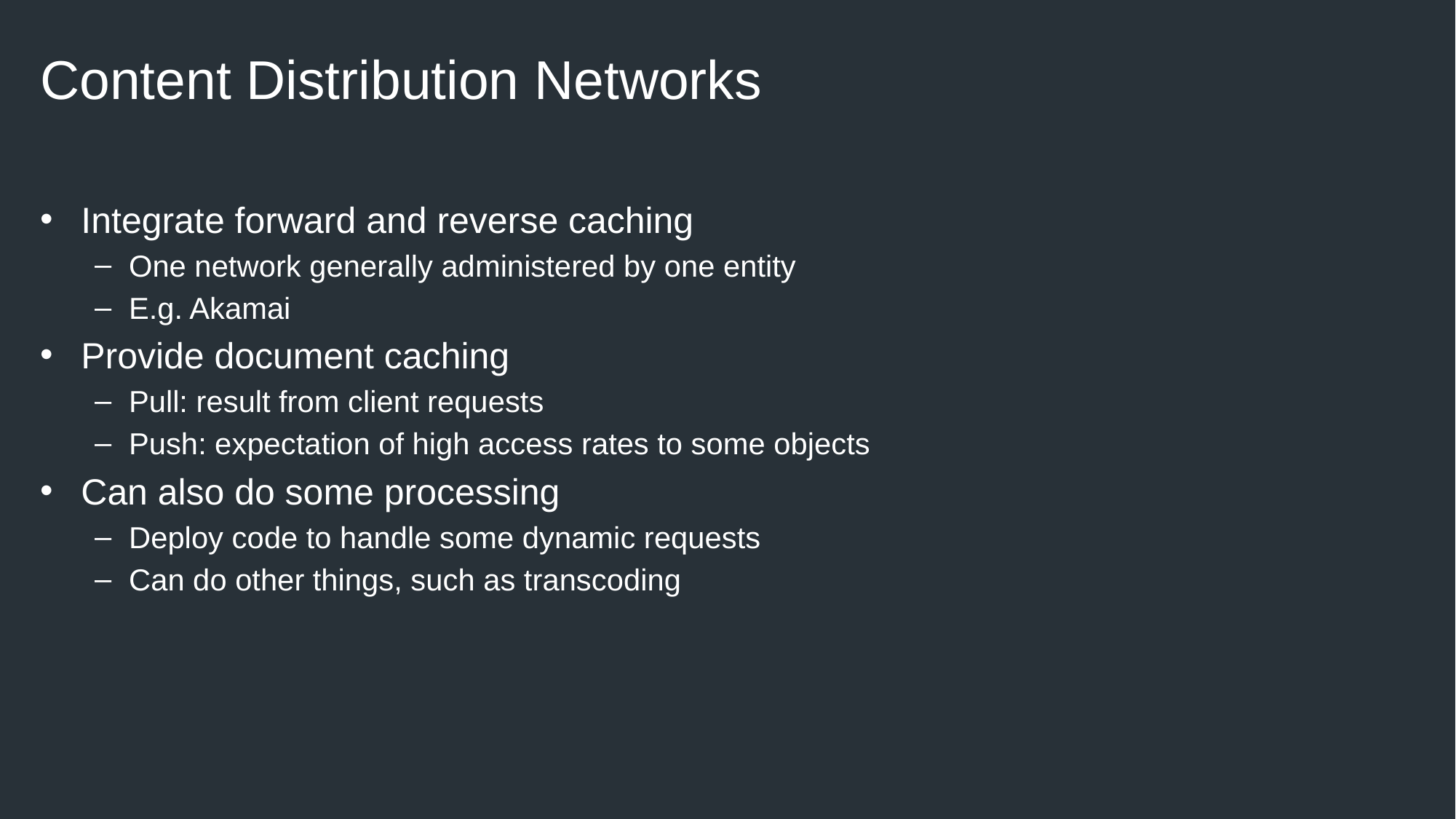

# Content Distribution Networks
Integrate forward and reverse caching
One network generally administered by one entity
E.g. Akamai
Provide document caching
Pull: result from client requests
Push: expectation of high access rates to some objects
Can also do some processing
Deploy code to handle some dynamic requests
Can do other things, such as transcoding